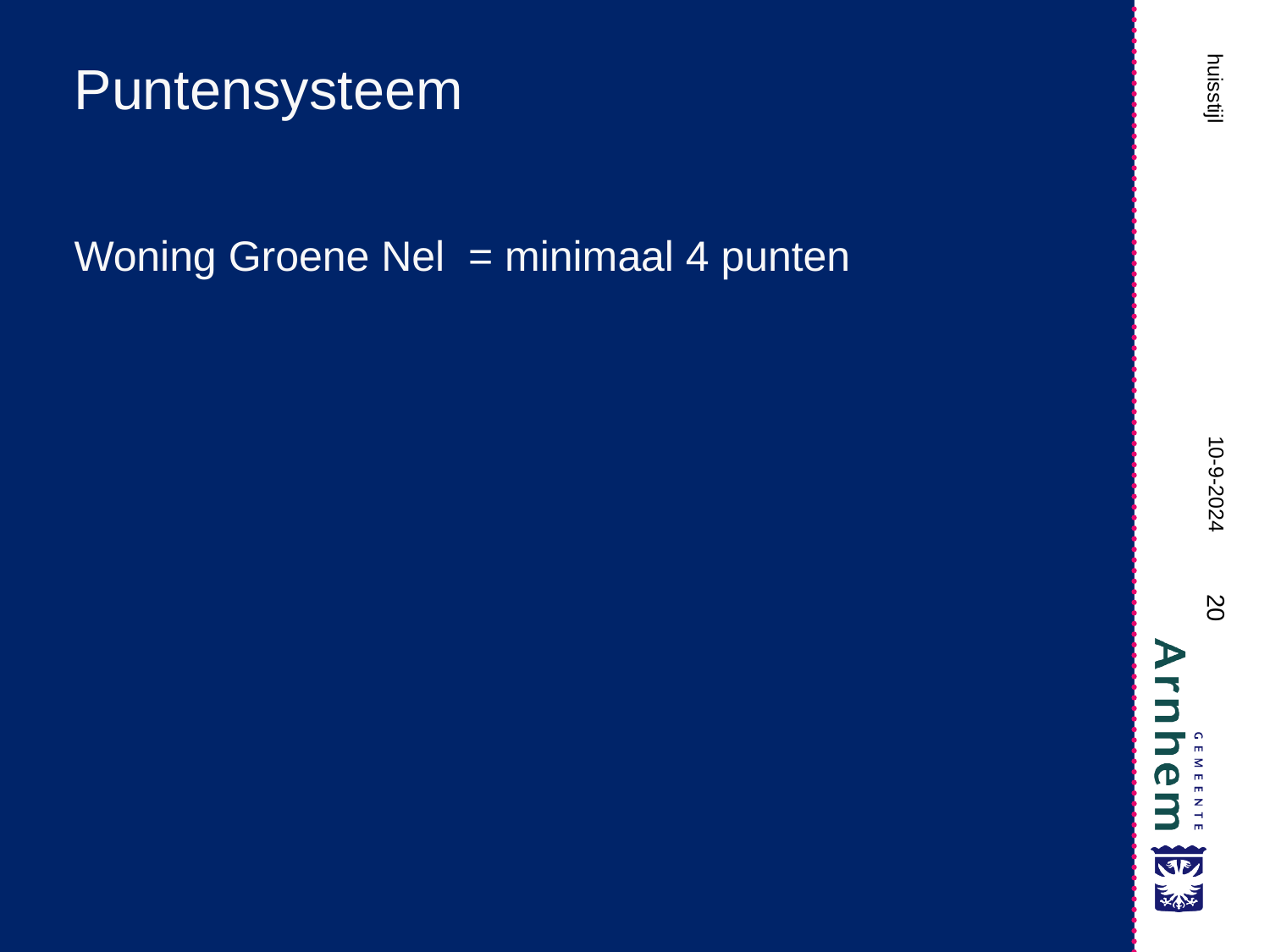

# Puntensysteem
huisstijl
Woning Groene Nel  = minimaal 4 punten
10-9-2024
20